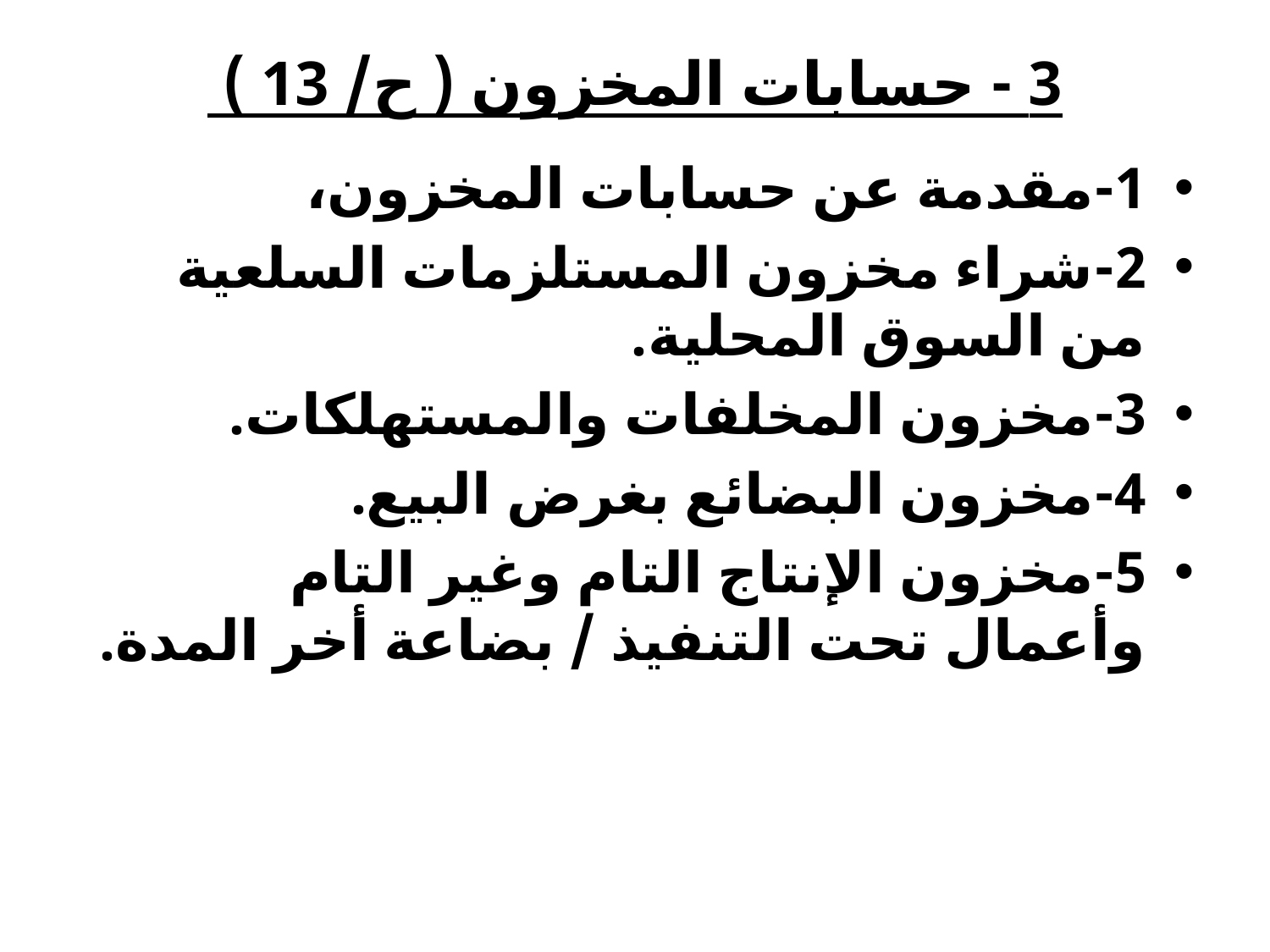

# 3 - حسابات المخزون ( ح/ 13 )
1-	مقدمة عن حسابات المخزون،
2-	شراء مخزون المستلزمات السلعية من السوق المحلية.
3-	مخزون المخلفات والمستهلكات.
4-	مخزون البضائع بغرض البيع.
5-	مخزون الإنتاج التام وغير التام وأعمال تحت التنفيذ / بضاعة أخر المدة.